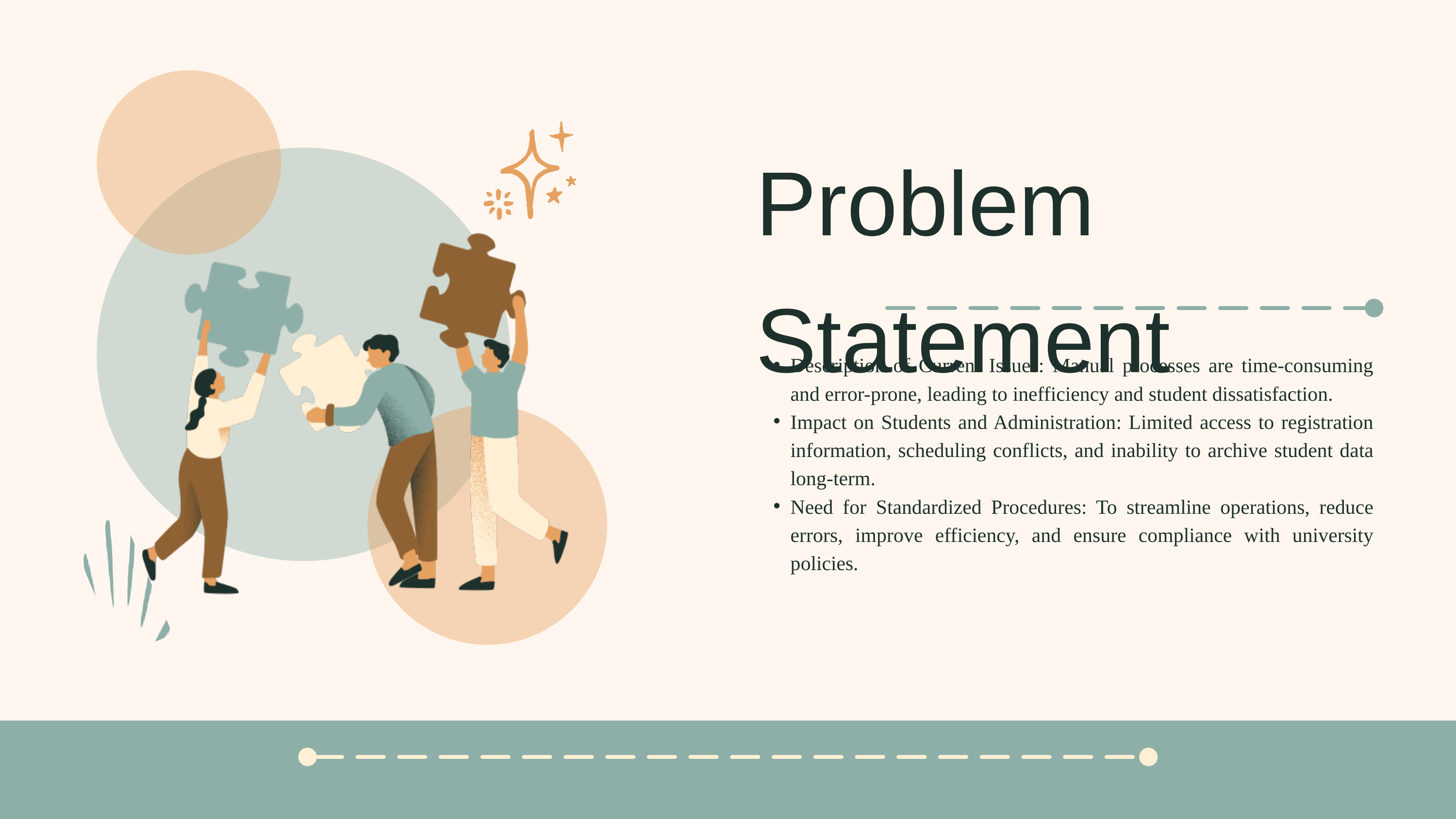

Problem Statement

Description of Current Issues: Manual processes are time-consuming and error-prone, leading to inefficiency and student dissatisfaction.
Impact on Students and Administration: Limited access to registration information, scheduling conflicts, and inability to archive student data long-term.
Need for Standardized Procedures: To streamline operations, reduce errors, improve efficiency, and ensure compliance with university policies.